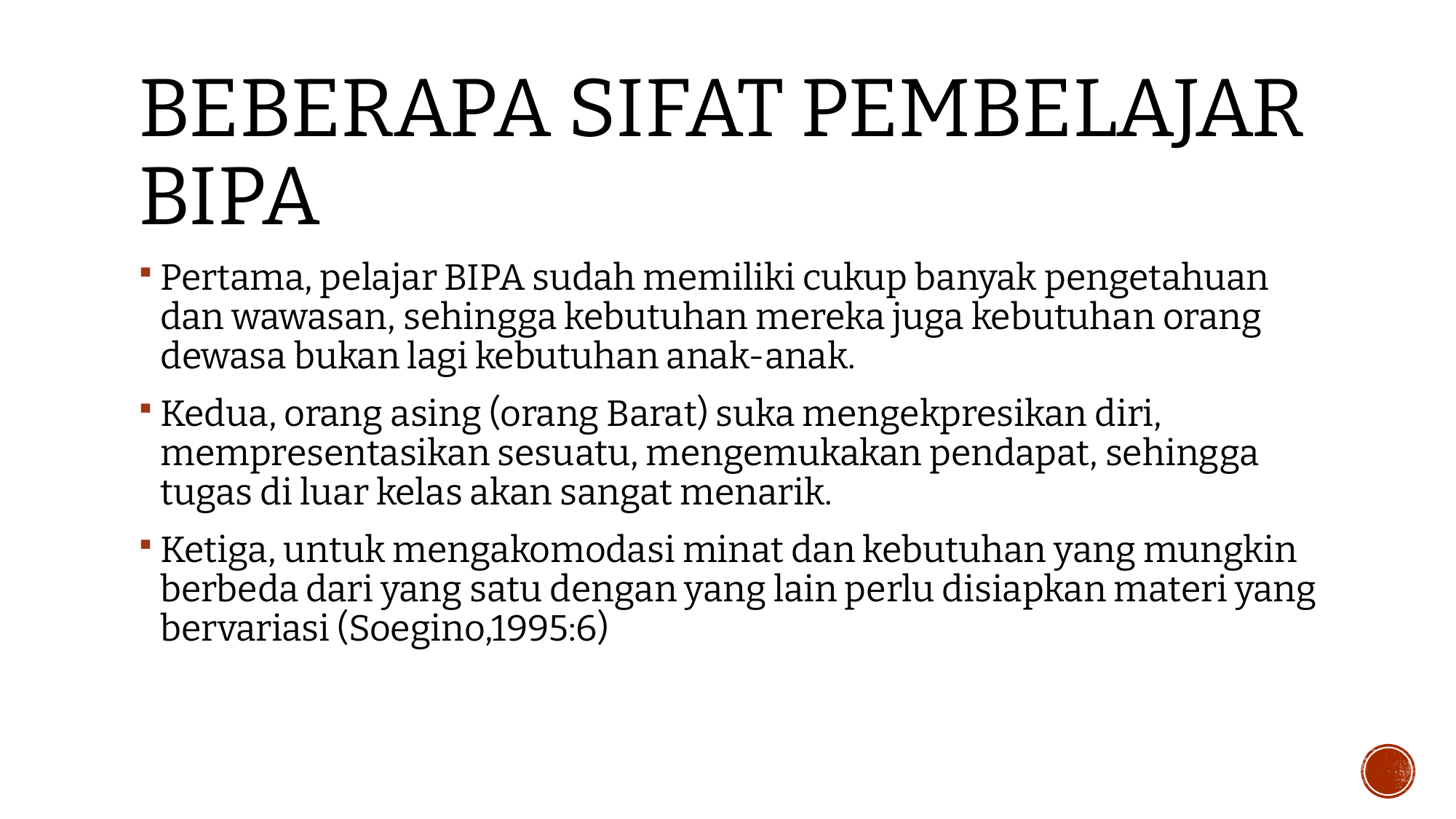

# Beberapa sifat pembelajar bipa
Pertama, pelajar BIPA sudah memiliki cukup banyak pengetahuan dan wawasan, sehingga kebutuhan mereka juga kebutuhan orang dewasa bukan lagi kebutuhan anak-anak.
Kedua, orang asing (orang Barat) suka mengekpresikan diri, mempresentasikan sesuatu, mengemukakan pendapat, sehingga tugas di luar kelas akan sangat menarik.
Ketiga, untuk mengakomodasi minat dan kebutuhan yang mungkin berbeda dari yang satu dengan yang lain perlu disiapkan materi yang bervariasi (Soegino,1995:6)